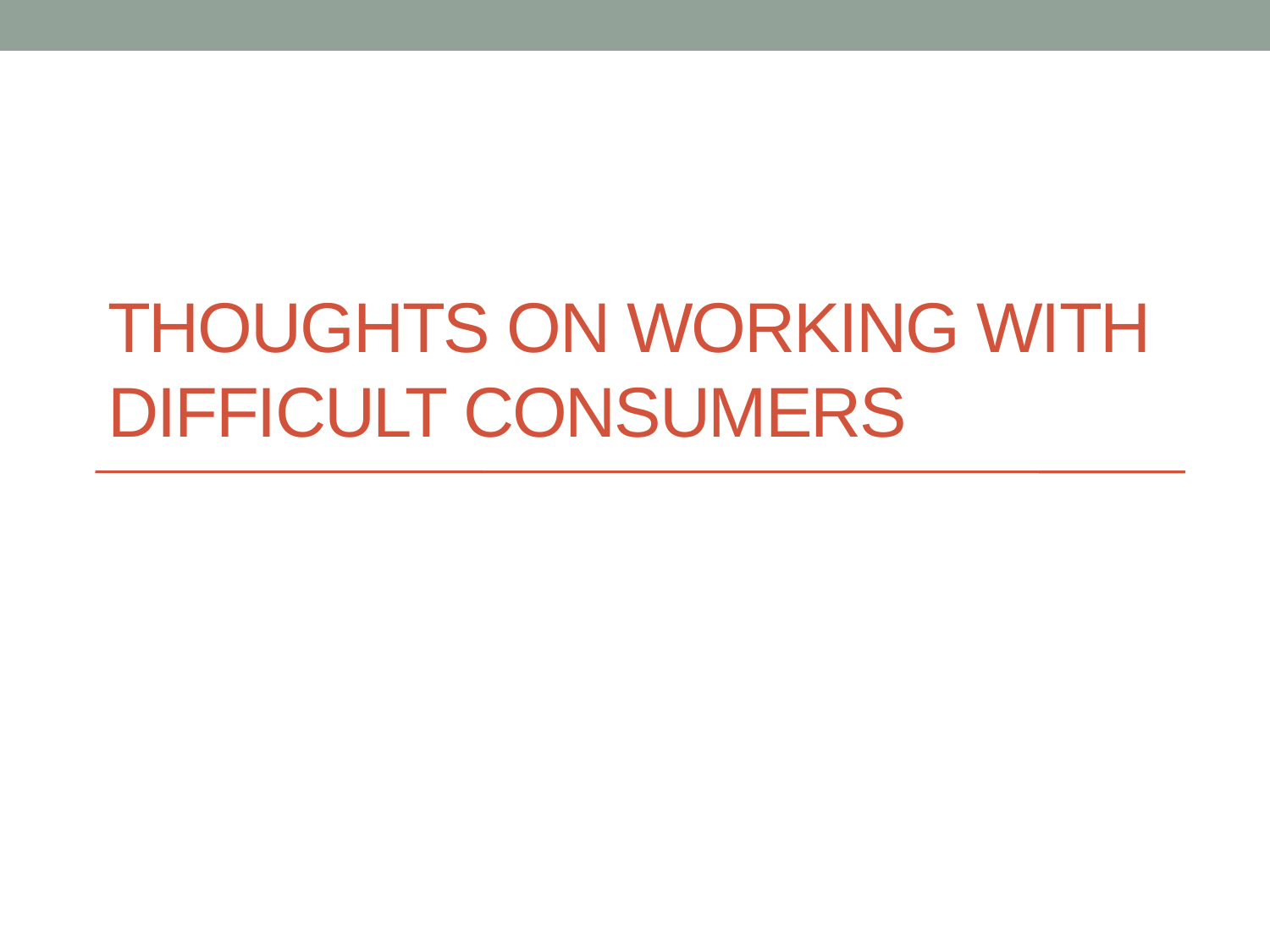

# Thoughts on working with difficult consumers